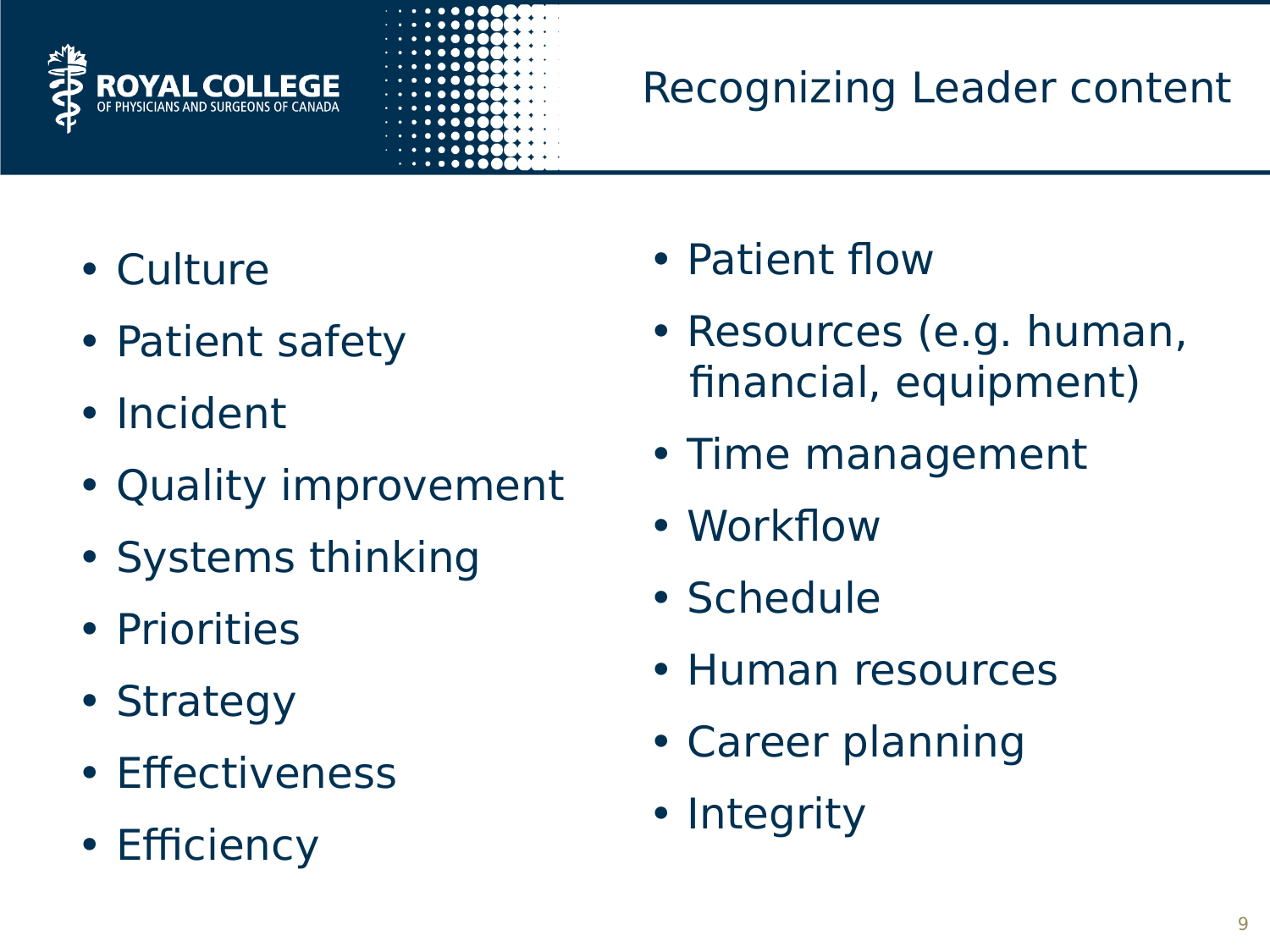

# Recognizing Leader content
• Patient flow
• Resources (e.g. human,
   financial, equipment)
• Time management
• Workflow
• Schedule
• Human resources
• Career planning
• Integrity
• Culture
• Patient safety
• Incident
• Quality improvement
• Systems thinking
• Priorities
• Strategy
• Effectiveness
• Efficiency
9